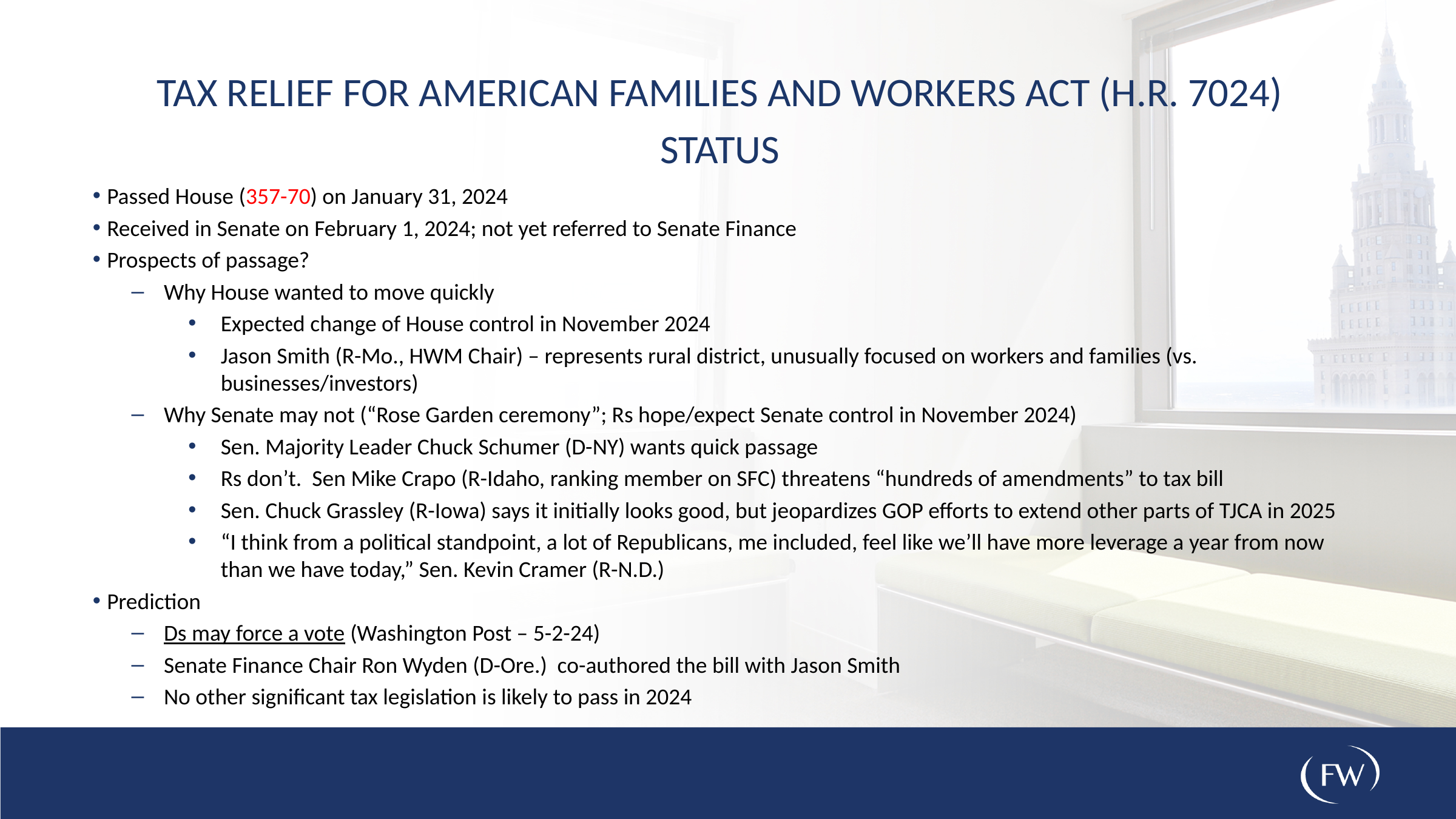

TAX RELIEF FOR AMERICAN FAMILIES AND WORKERS ACT (H.R. 7024)
STATUS

Passed House (357-70) on January 31, 2024
Received in Senate on February 1, 2024; not yet referred to Senate Finance
Prospects of passage?
Why House wanted to move quickly
Expected change of House control in November 2024
Jason Smith (R-Mo., HWM Chair) – represents rural district, unusually focused on workers and families (vs. businesses/investors)
Why Senate may not (“Rose Garden ceremony”; Rs hope/expect Senate control in November 2024)
Sen. Majority Leader Chuck Schumer (D-NY) wants quick passage
Rs don’t.  Sen Mike Crapo (R-Idaho, ranking member on SFC) threatens “hundreds of amendments” to tax bill
Sen. Chuck Grassley (R-Iowa) says it initially looks good, but jeopardizes GOP efforts to extend other parts of TJCA in 2025
“I think from a political standpoint, a lot of Republicans, me included, feel like we’ll have more leverage a year from now than we have today,” Sen. Kevin Cramer (R-N.D.)
Prediction
Ds may force a vote (Washington Post – 5-2-24)
Senate Finance Chair Ron Wyden (D-Ore.)  co-authored the bill with Jason Smith
No other significant tax legislation is likely to pass in 2024